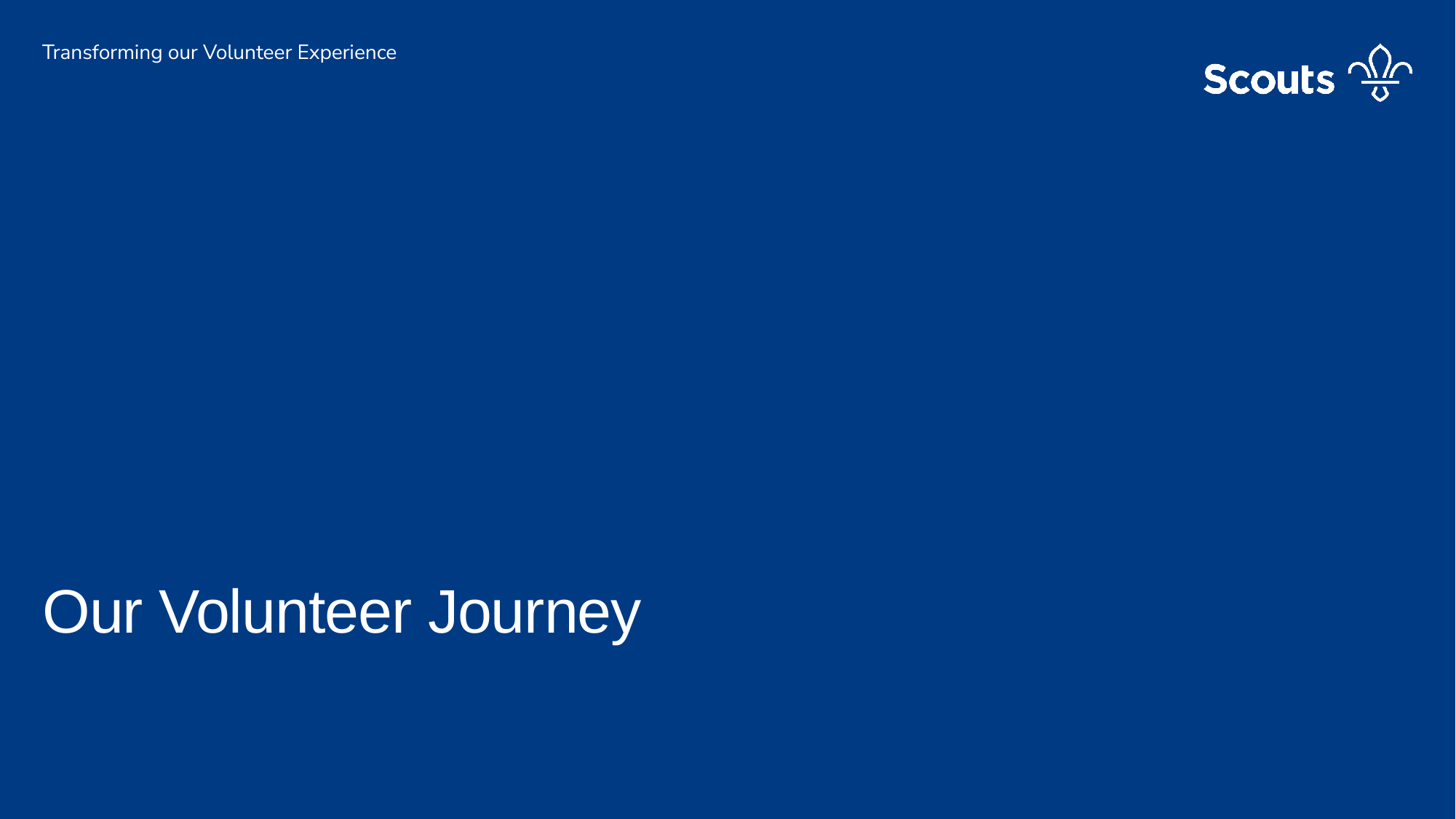

# Transforming our Volunteer Experience
Our Volunteer Journey